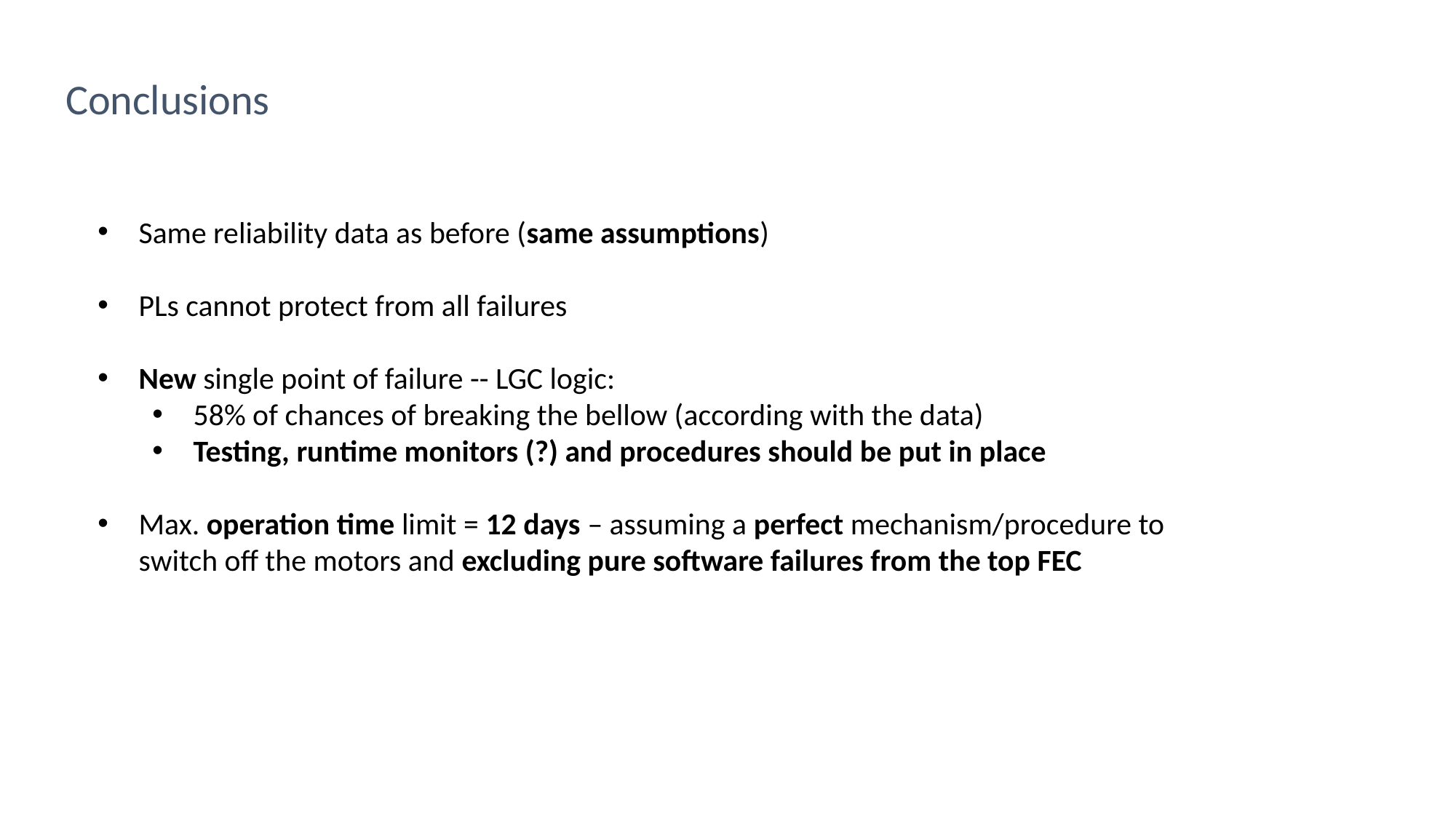

# Conclusions
Same reliability data as before (same assumptions)

PLs cannot protect from all failures

New single point of failure -- LGC logic:
58% of chances of breaking the bellow (according with the data)
Testing, runtime monitors (?) and procedures should be put in place

Max. operation time limit = 12 days – assuming a perfect mechanism/procedure to switch off the motors and excluding pure software failures from the top FEC